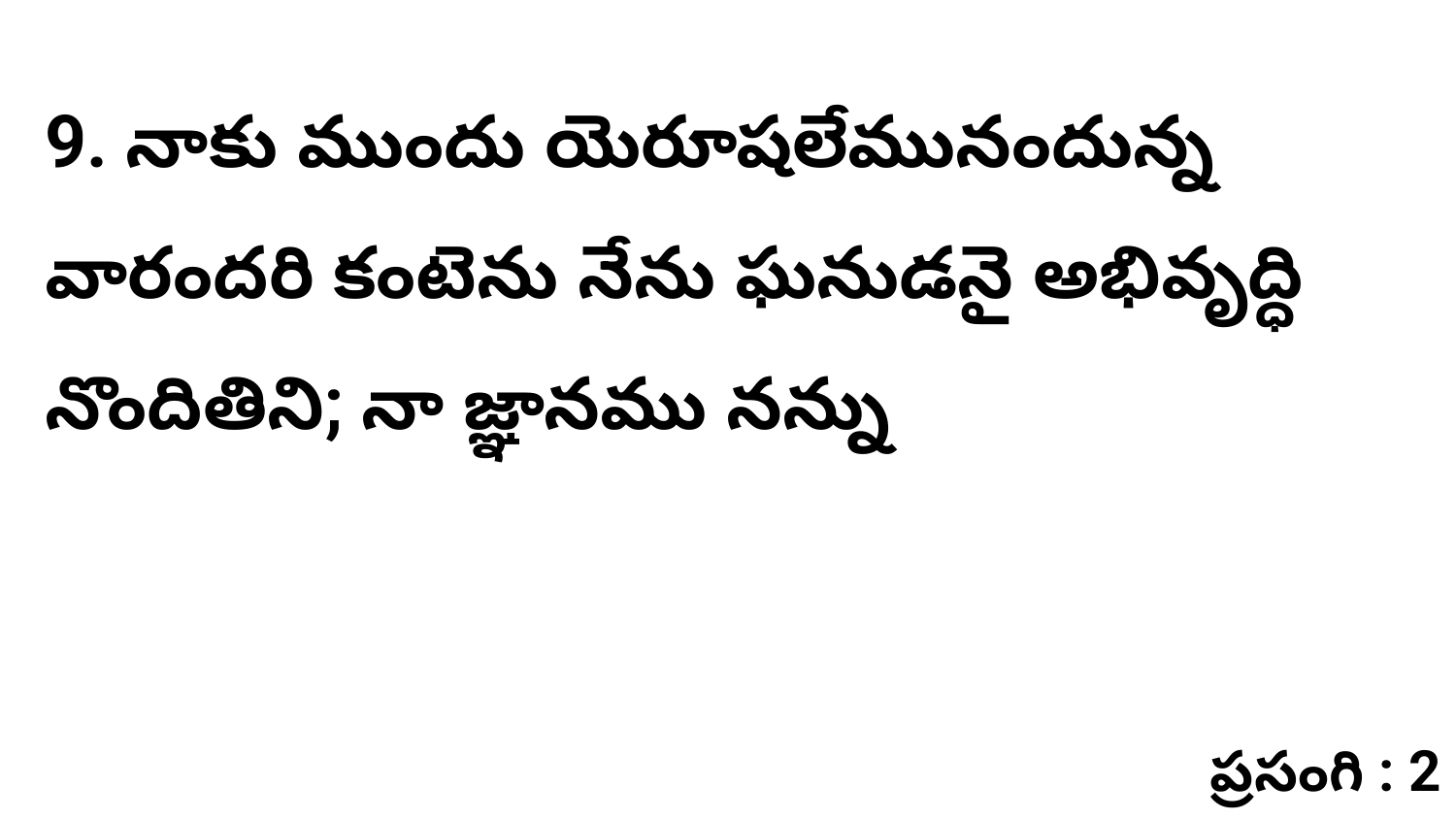

9. నాకు ముందు యెరూషలేమునందున్న వారందరి కంటెను నేను ఘనుడనై అభివృద్ధి నొందితిని; నా జ్ఞానము నన్ను
ప్రసంగి : 2